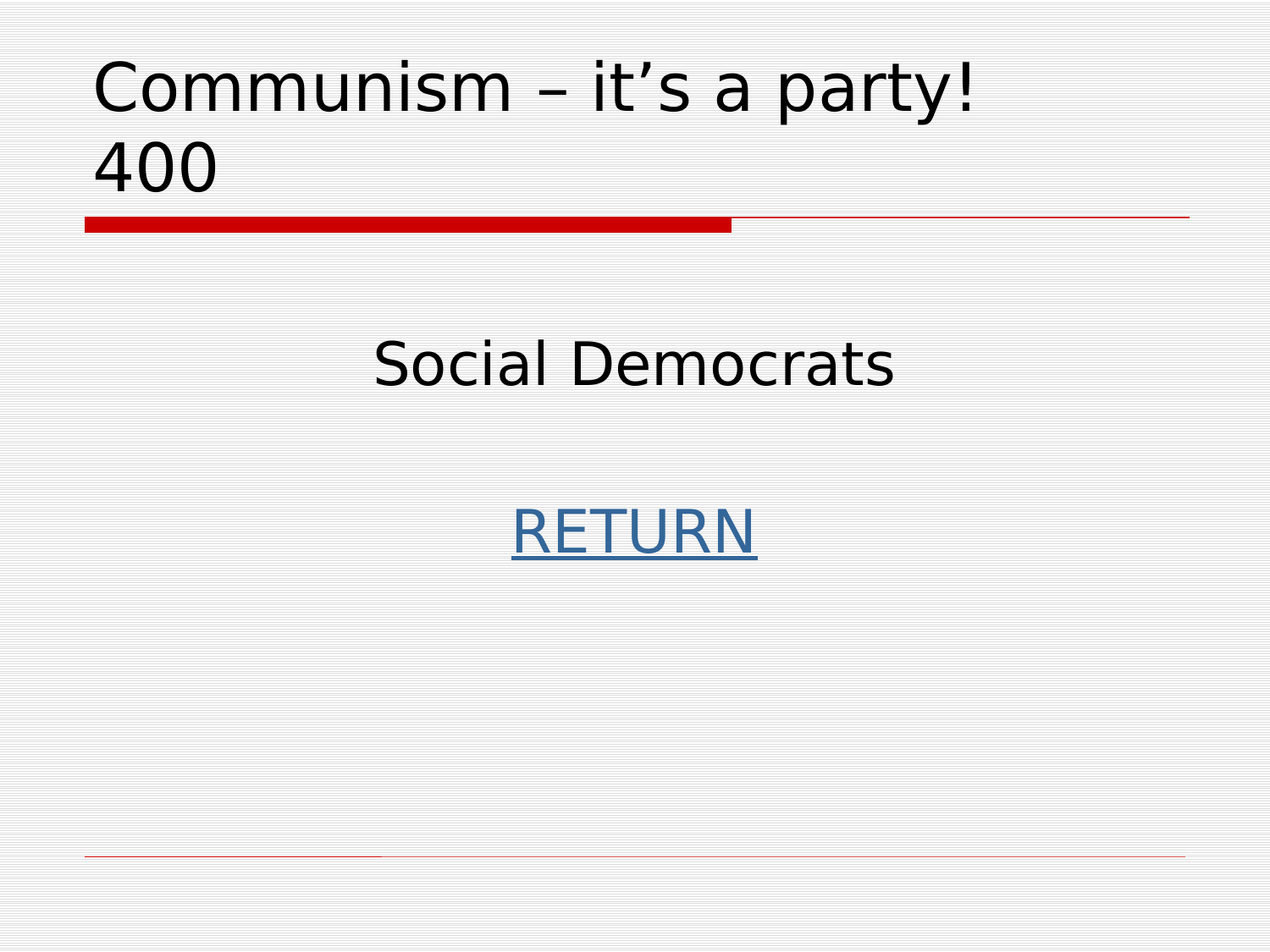

# Communism – it’s a party! 400

Social Democrats

RETURN